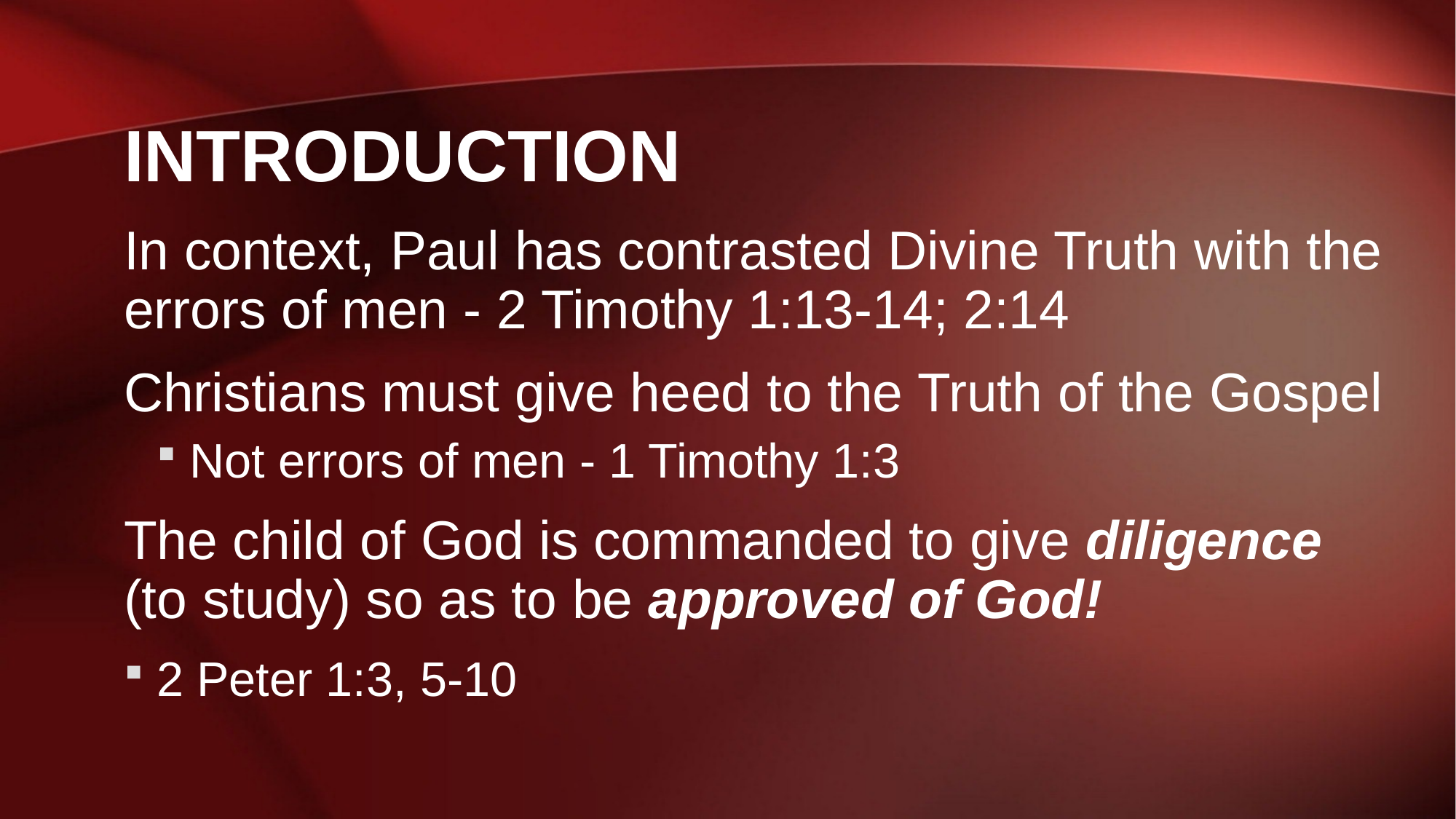

# Introduction
In context, Paul has contrasted Divine Truth with the errors of men - 2 Timothy 1:13-14; 2:14
Christians must give heed to the Truth of the Gospel
Not errors of men - 1 Timothy 1:3
The child of God is commanded to give diligence (to study) so as to be approved of God!
2 Peter 1:3, 5-10